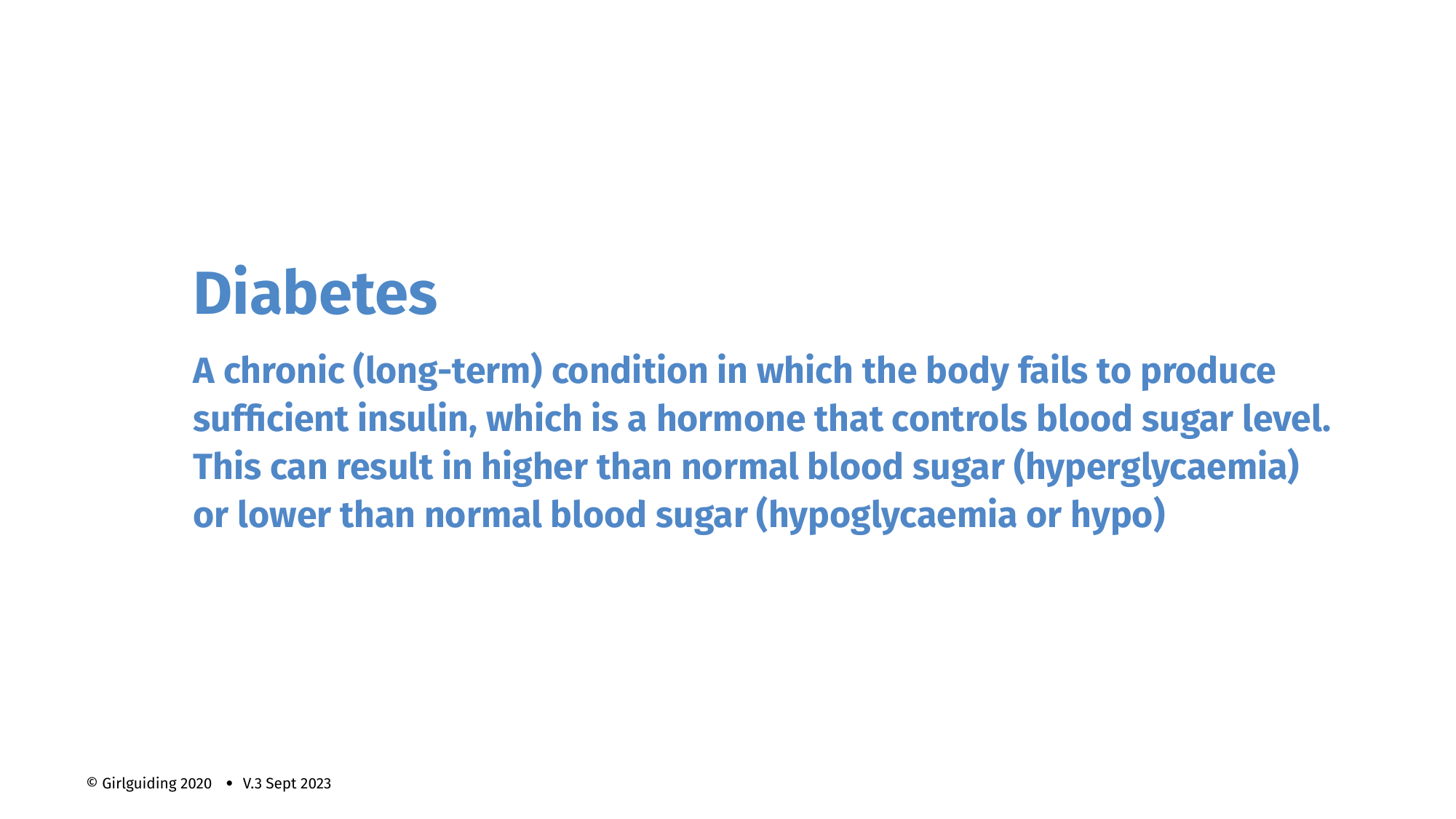

# Diabetes
A chronic (long-term) condition in which the body fails to produce sufficient insulin, which is a hormone that controls blood sugar level. This can result in higher than normal blood sugar (hyperglycaemia) or lower than normal blood sugar (hypoglycaemia or hypo)

V.3 Sept 2023